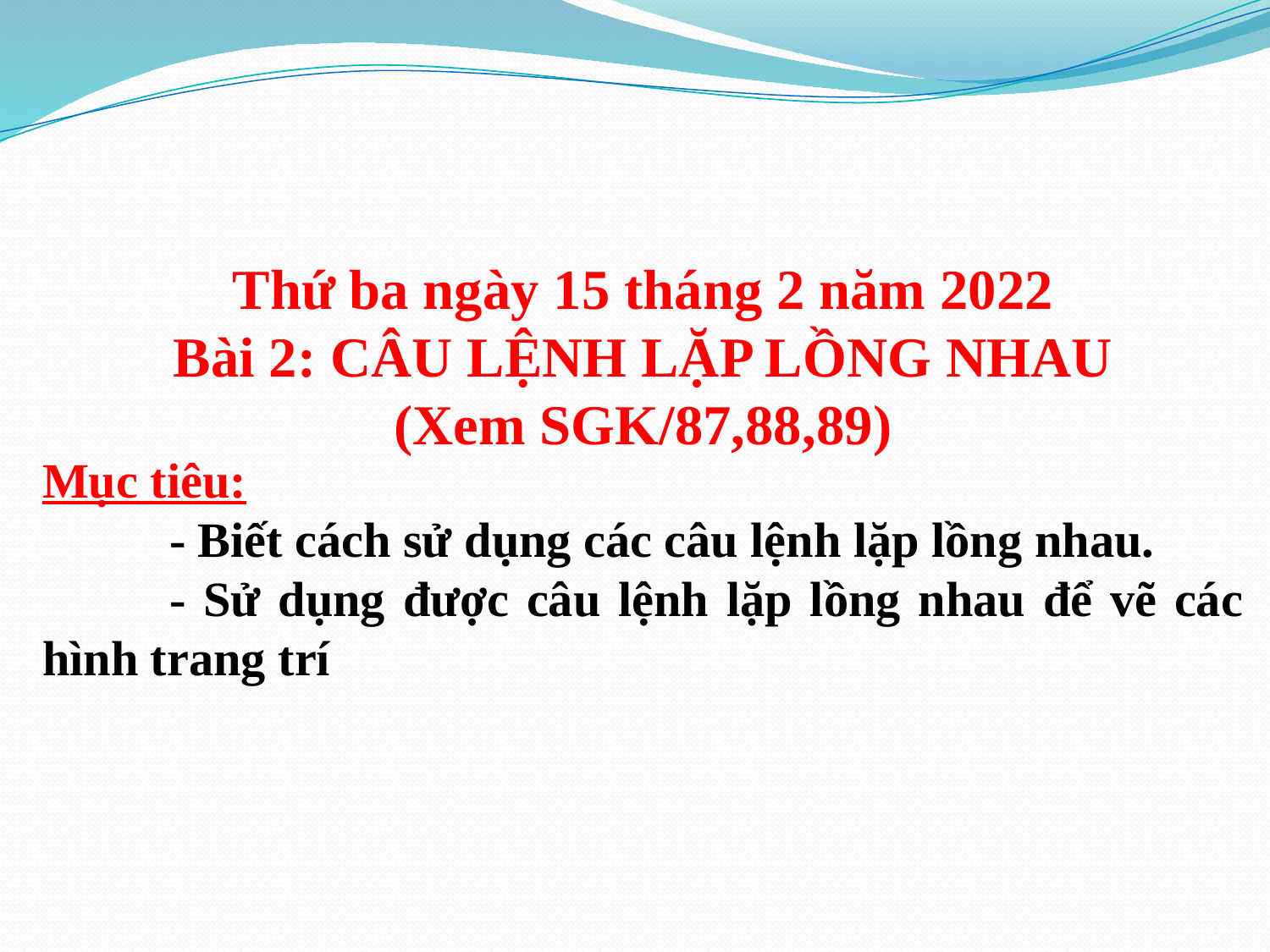

Thứ ba ngày 15 tháng 2 năm 2022
Bài 2: CÂU LỆNH LẶP LỒNG NHAU
(Xem SGK/87,88,89)
Mục tiêu:
	- Biết cách sử dụng các câu lệnh lặp lồng nhau.
	- Sử dụng được câu lệnh lặp lồng nhau để vẽ các hình trang trí